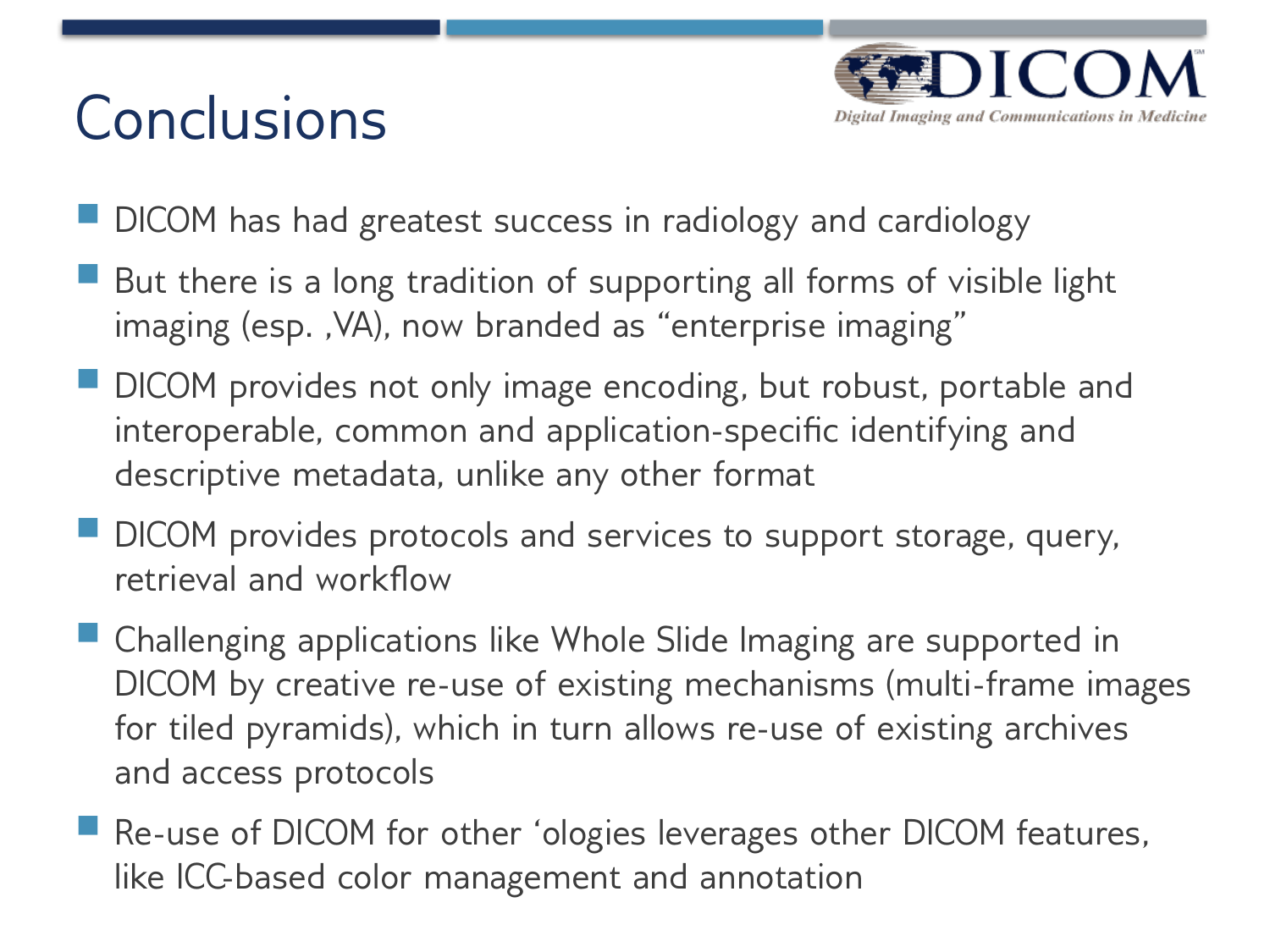

# Conclusions
DICOM has had greatest success in radiology and cardiology
But there is a long tradition of supporting all forms of visible light imaging (esp. ,VA), now branded as “enterprise imaging”
DICOM provides not only image encoding, but robust, portable and interoperable, common and application-specific identifying and descriptive metadata, unlike any other format
DICOM provides protocols and services to support storage, query, retrieval and workflow
Challenging applications like Whole Slide Imaging are supported in DICOM by creative re-use of existing mechanisms (multi-frame images for tiled pyramids), which in turn allows re-use of existing archives and access protocols
Re-use of DICOM for other ‘ologies leverages other DICOM features, like ICC-based color management and annotation